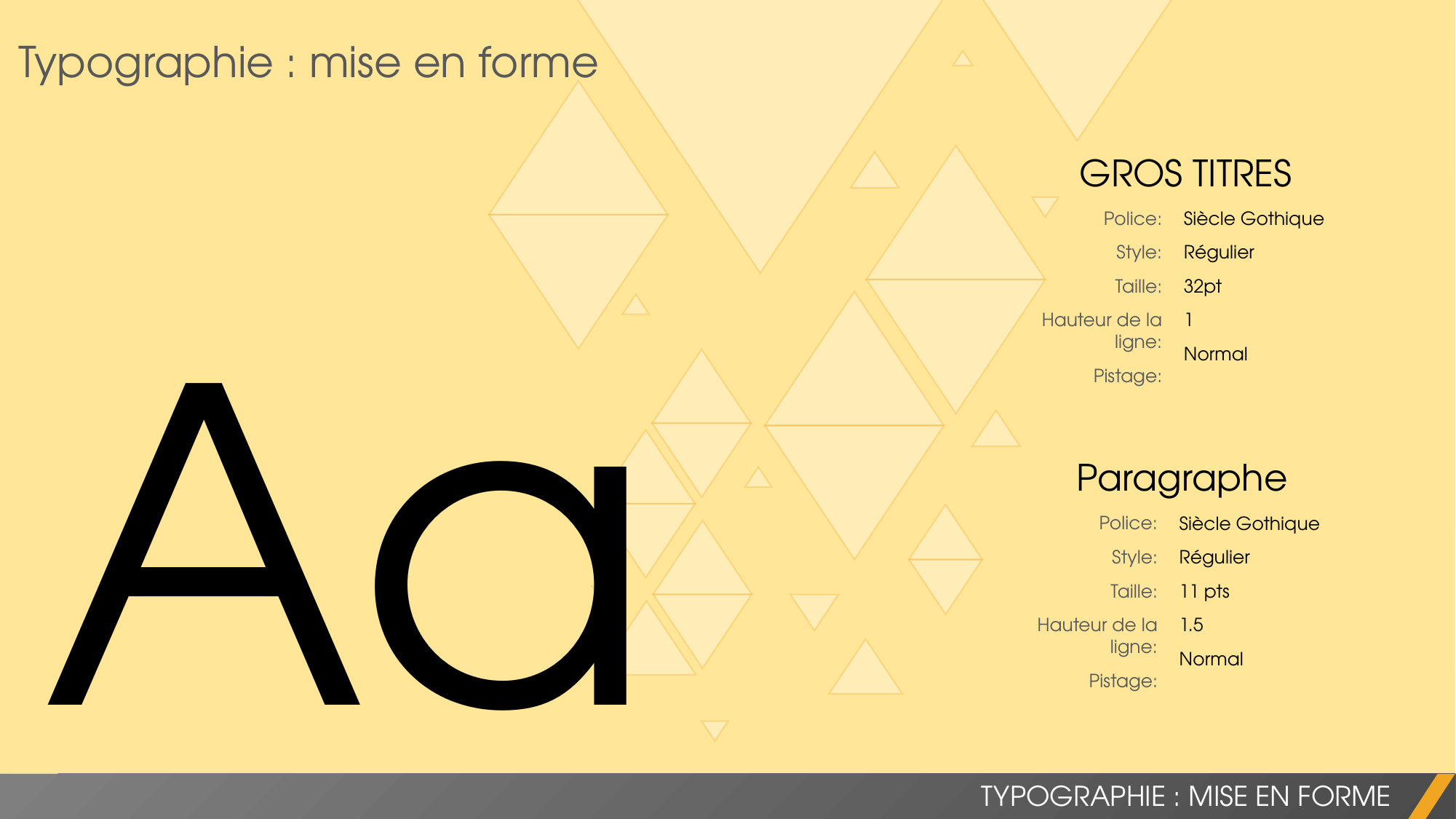

Typographie : mise en forme
GROS TITRES
Police:
Style:
Taille:
Hauteur de la ligne:
Pistage:
Siècle Gothique
Régulier
32pt
1
Normal
Aa
Paragraphe
Police:
Style:
Taille:
Hauteur de la ligne:
Pistage:
Siècle Gothique
Régulier
11 pts
1.5
Normal
TYPOGRAPHIE : MISE EN FORME
RAPPORT DE PROJET